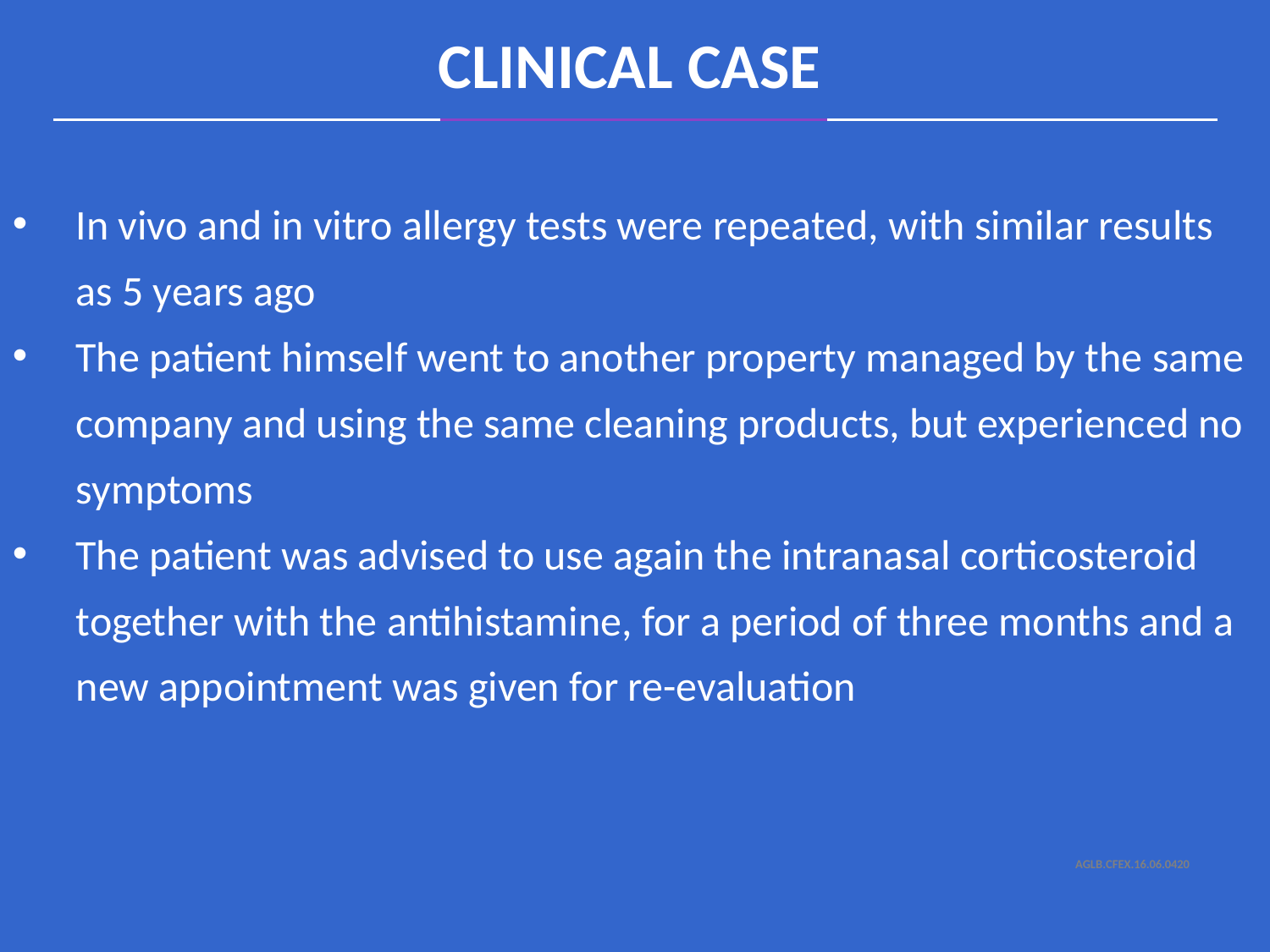

CLINICAL CASE
In vivo and in vitro allergy tests were repeated, with similar results as 5 years ago
The patient himself went to another property managed by the same company and using the same cleaning products, but experienced no symptoms
The patient was advised to use again the intranasal corticosteroid together with the antihistamine, for a period of three months and a new appointment was given for re-evaluation